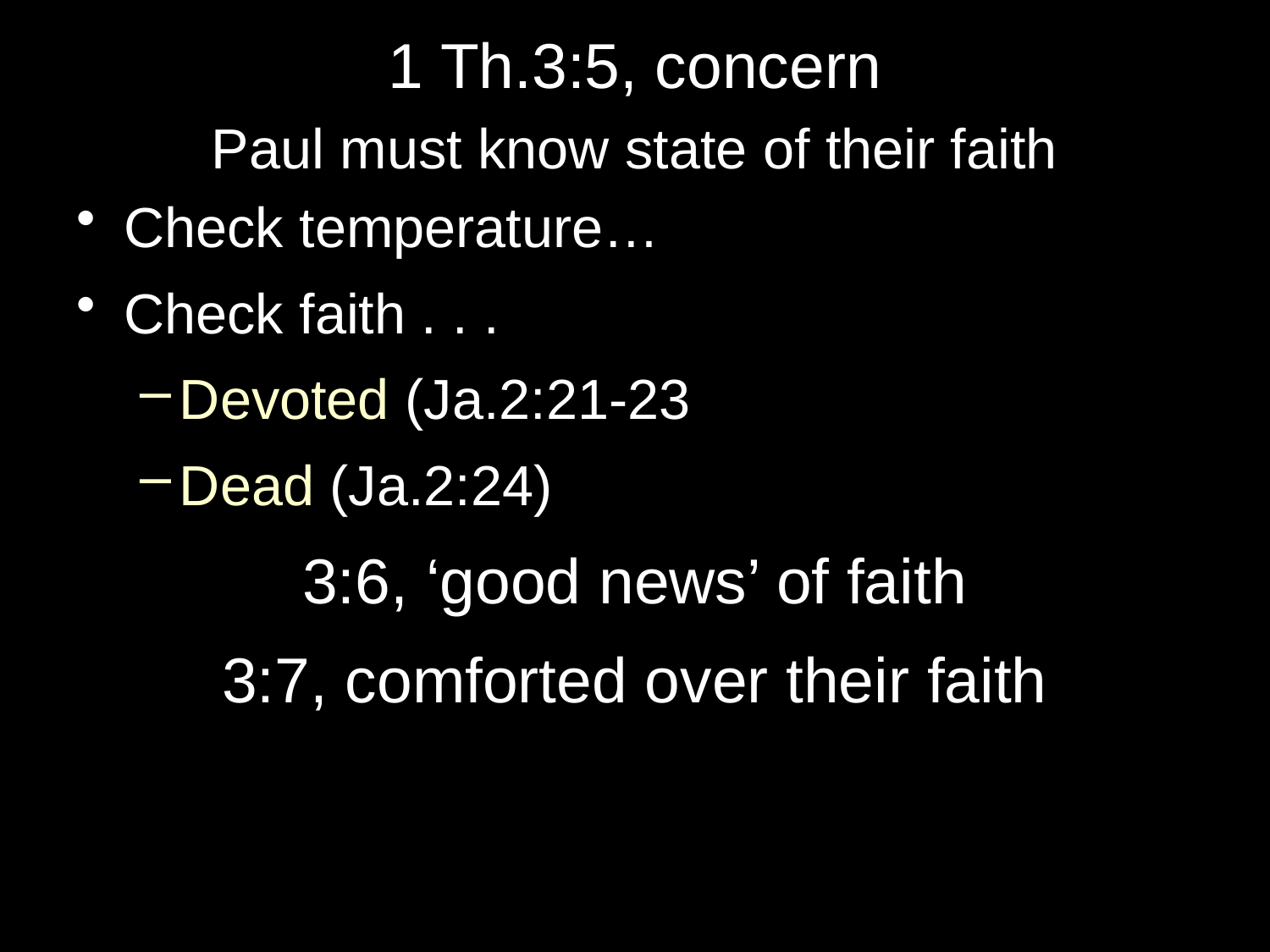

# 1 Th.3:5, concern
Paul must know state of their faith
Check temperature…
Check faith . . .
Devoted (Ja.2:21-23
Dead (Ja.2:24)
3:6, ‘good news’ of faith
3:7, comforted over their faith